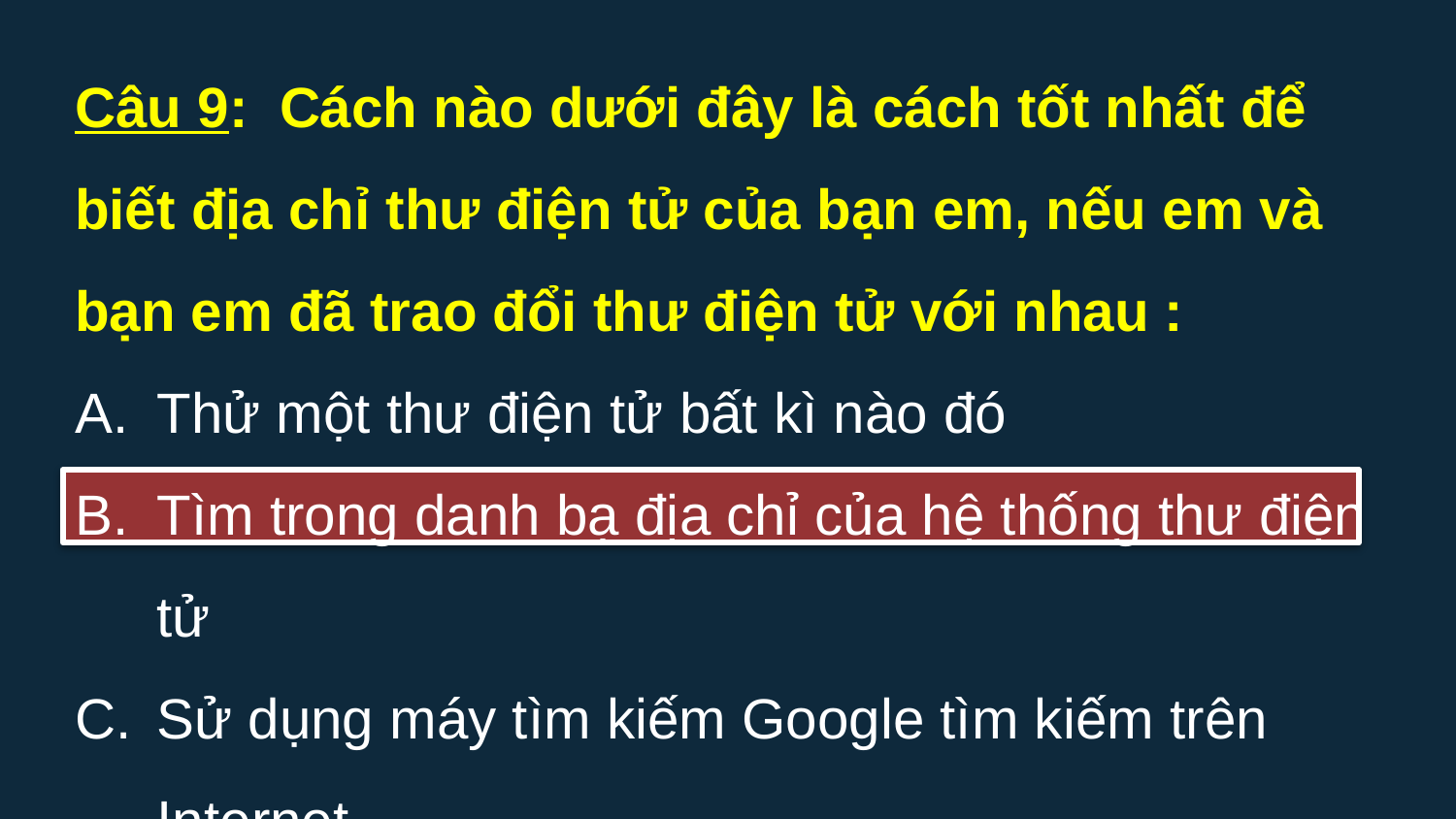

Câu 9:  Cách nào dưới đây là cách tốt nhất để biết địa chỉ thư điện tử của bạn em, nếu em và bạn em đã trao đổi thư điện tử với nhau :
Thử một thư điện tử bất kì nào đó
Tìm trong danh bạ địa chỉ của hệ thống thư điện tử
Sử dụng máy tìm kiếm Google tìm kiếm trên Internet
Gọi điện cho bạn để hỏi